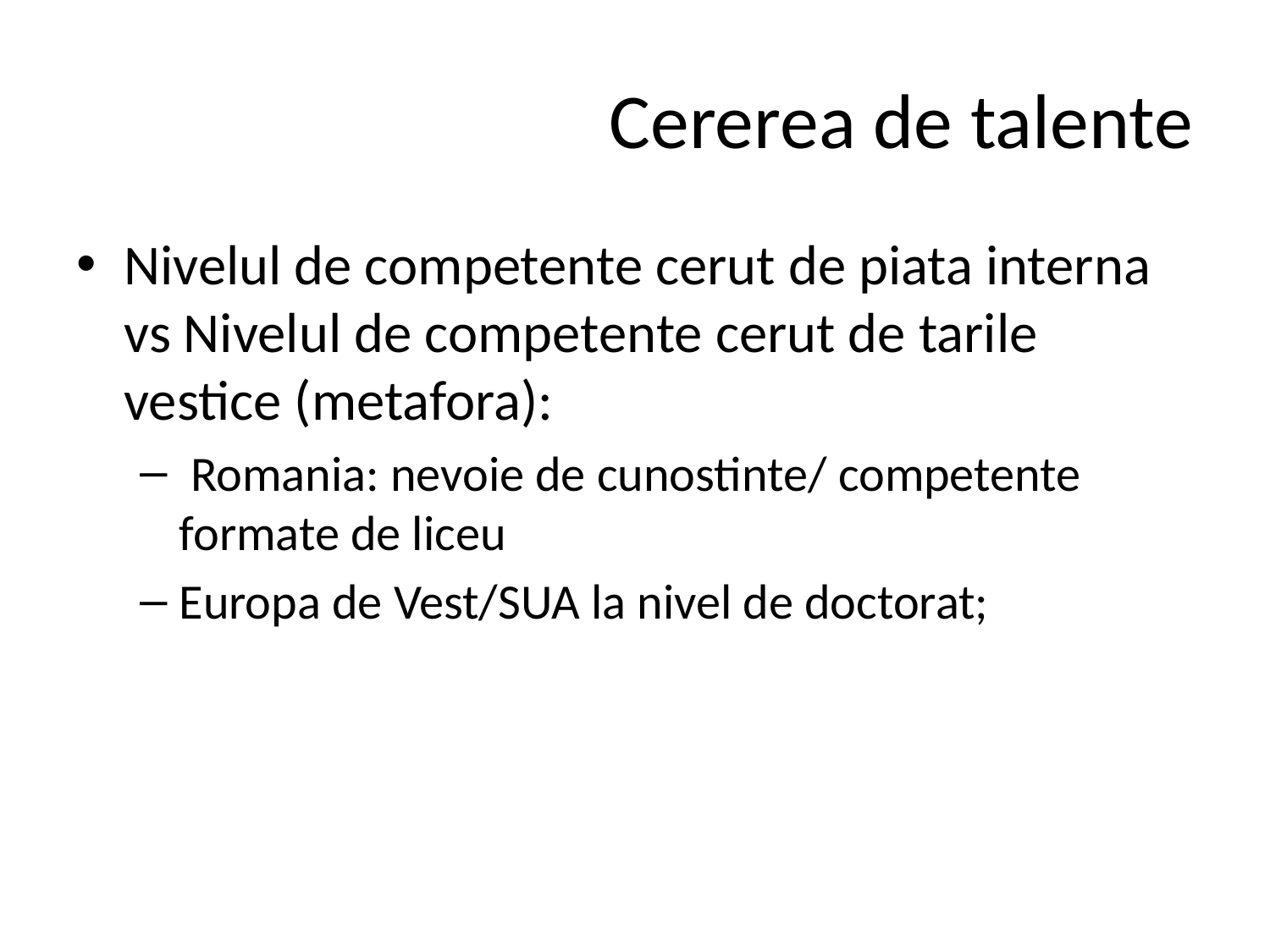

# Cererea de talente
Nivelul de competente cerut de piata interna vs Nivelul de competente cerut de tarile vestice (metafora):
 Romania: nevoie de cunostinte/ competente formate de liceu
Europa de Vest/SUA la nivel de doctorat;